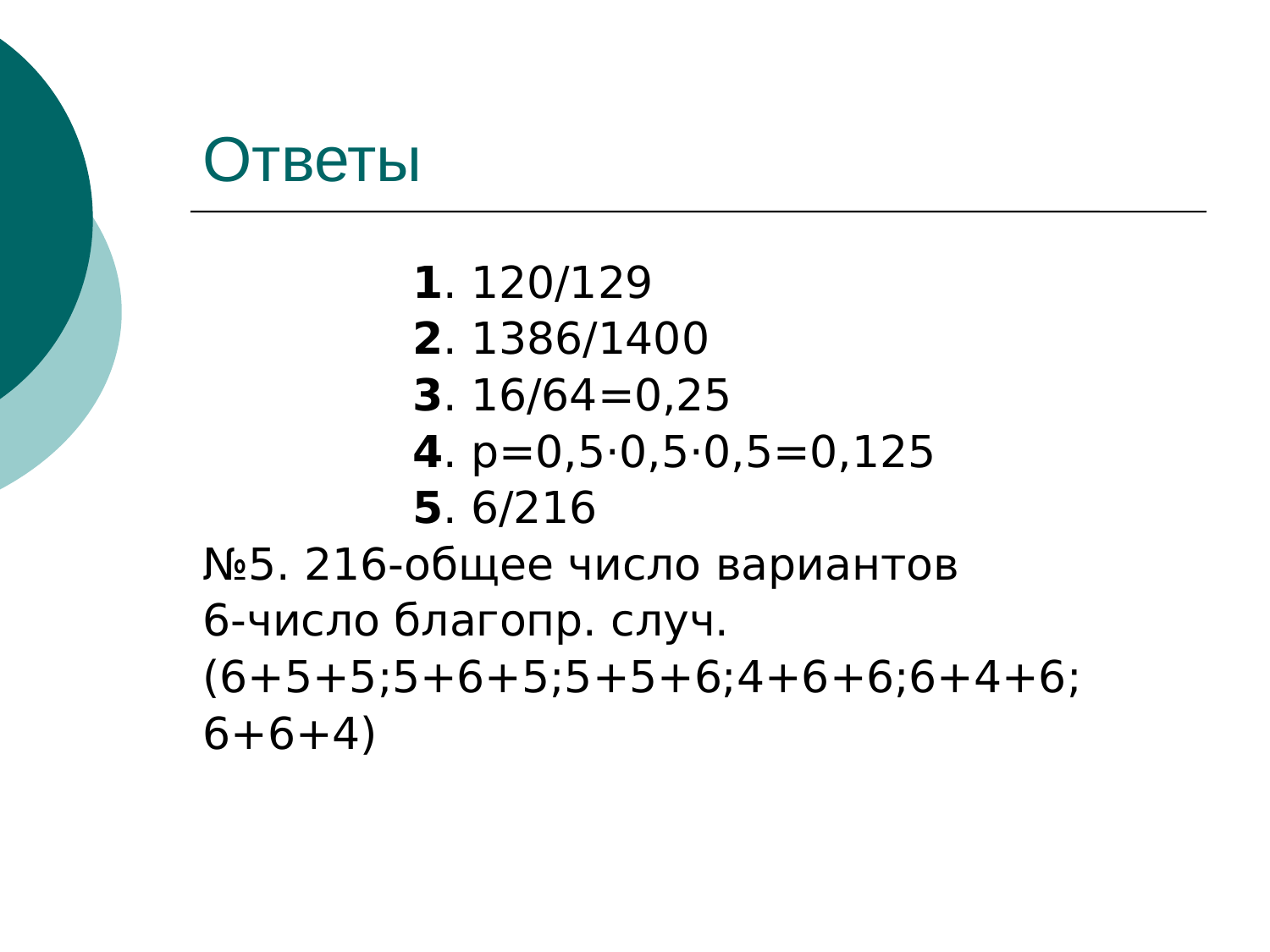

# Ответы
               1. 120/129
               2. 1386/1400
               3. 16/64=0,25
               4. р=0,5·0,5·0,5=0,125
               5. 6/216
№5. 216-общее число вариантов
6-число благопр. случ.
(6+5+5;5+6+5;5+5+6;4+6+6;6+4+6;
6+6+4)